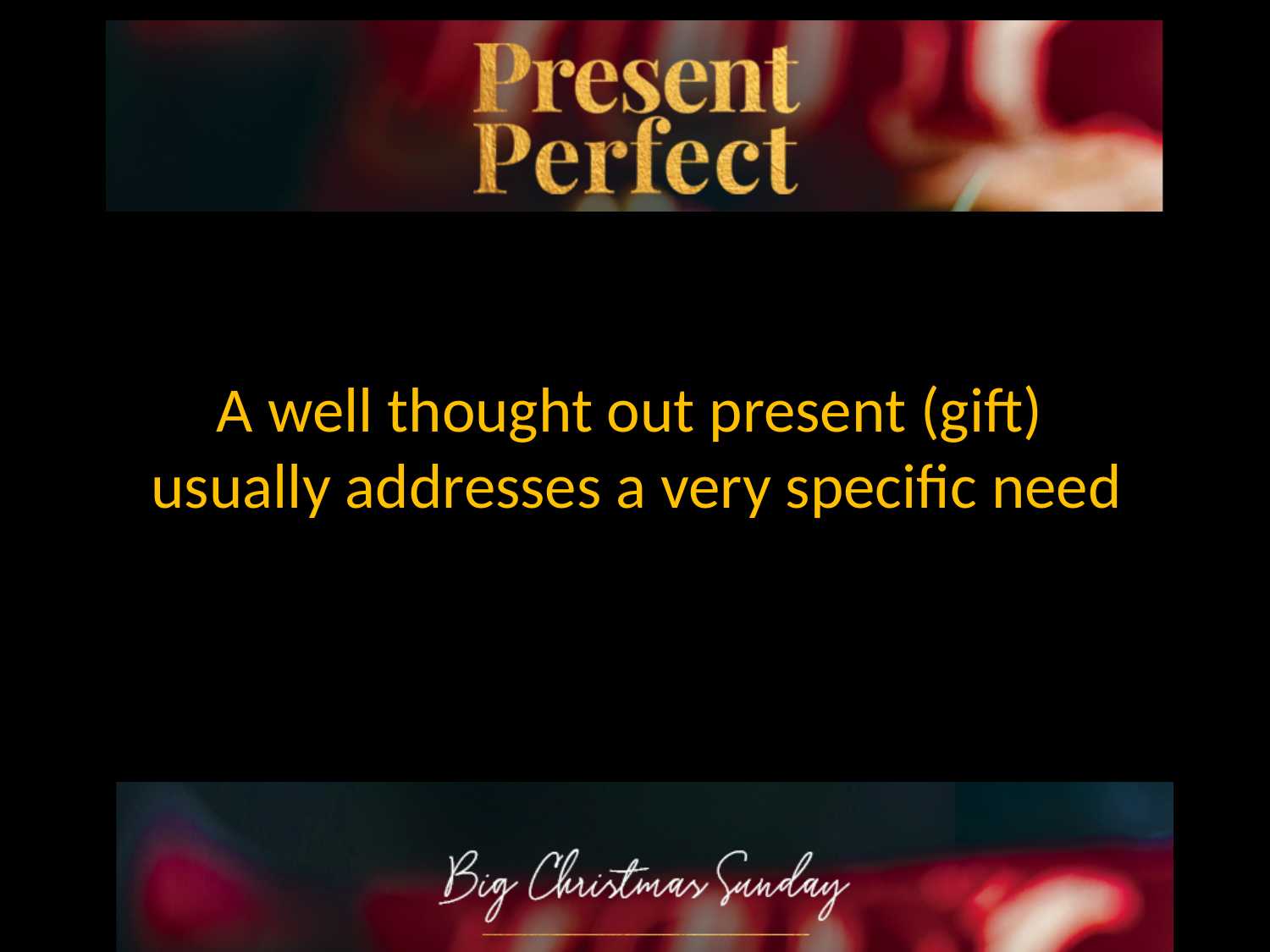

A well thought out present (gift)
 usually addresses a very specific need